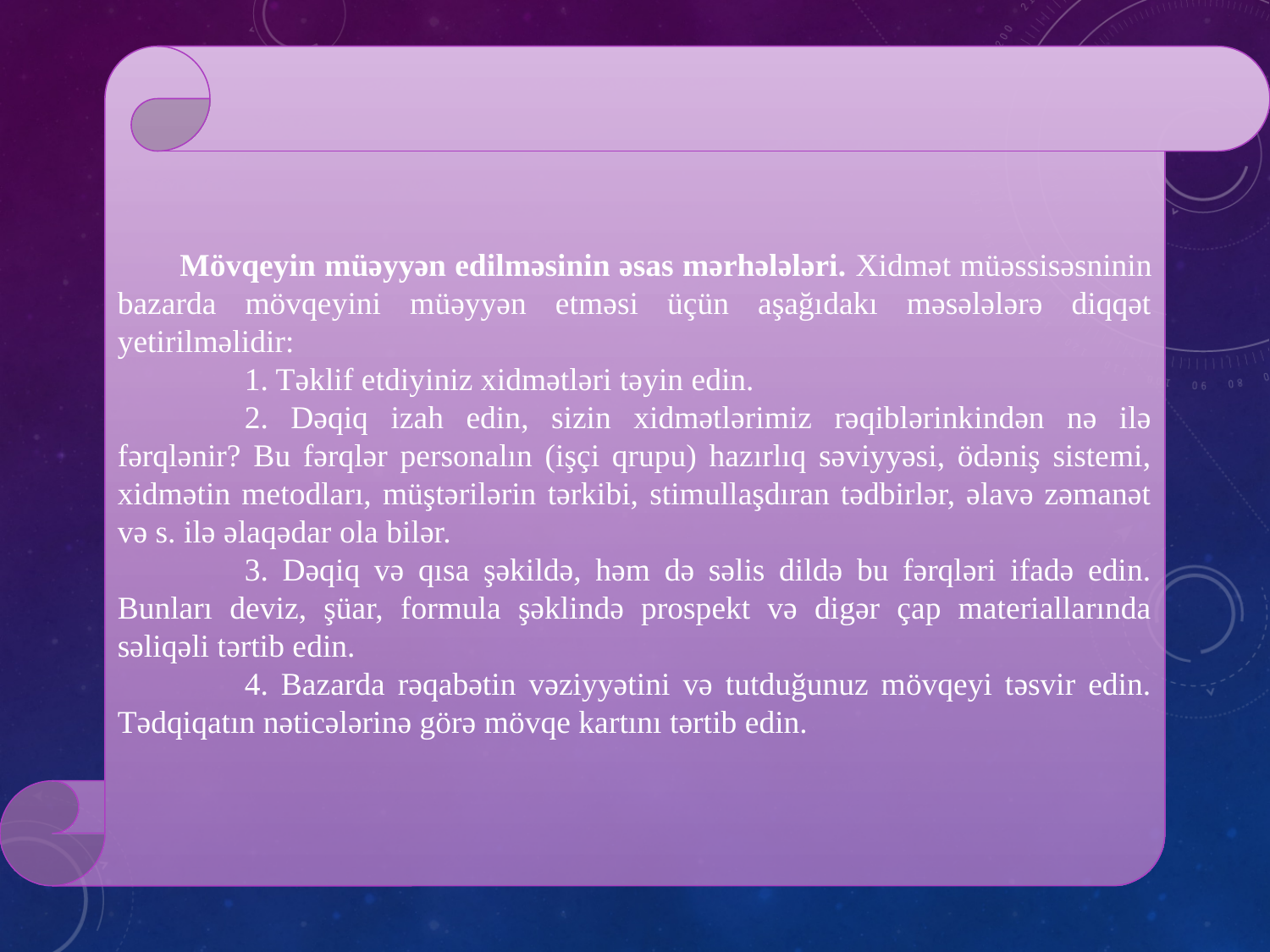

Mövqeyin müəyyən edilməsinin əsas mərhələləri. Xidmət müəssisəsninin bazarda mövqeyini müəyyən etməsi üçün aşağıdakı məsələlərə diqqət yetirilməlidir:
	1. Təklif etdiyiniz xidmətləri təyin edin.
	2. Dəqiq izah edin, sizin xidmətlərimiz rəqiblərinkindən nə ilə fərqlənir? Bu fərqlər personalın (işçi qrupu) hazırlıq səviyyəsi, ödəniş sistemi, xidmətin metodları, müştərilərin tərkibi, stimullaşdıran tədbirlər, əlavə zəmanət və s. ilə əlaqədar ola bilər.
	3. Dəqiq və qısa şəkildə, həm də səlis dildə bu fərqləri ifadə edin. Bunları deviz, şüar, formula şəklində prospekt və digər çap materiallarında səliqəli tərtib edin.
	4. Bazarda rəqabətin vəziyyətini və tutduğunuz mövqeyi təsvir edin. Tədqiqatın nəticələrinə görə mövqe kartını tərtib edin.